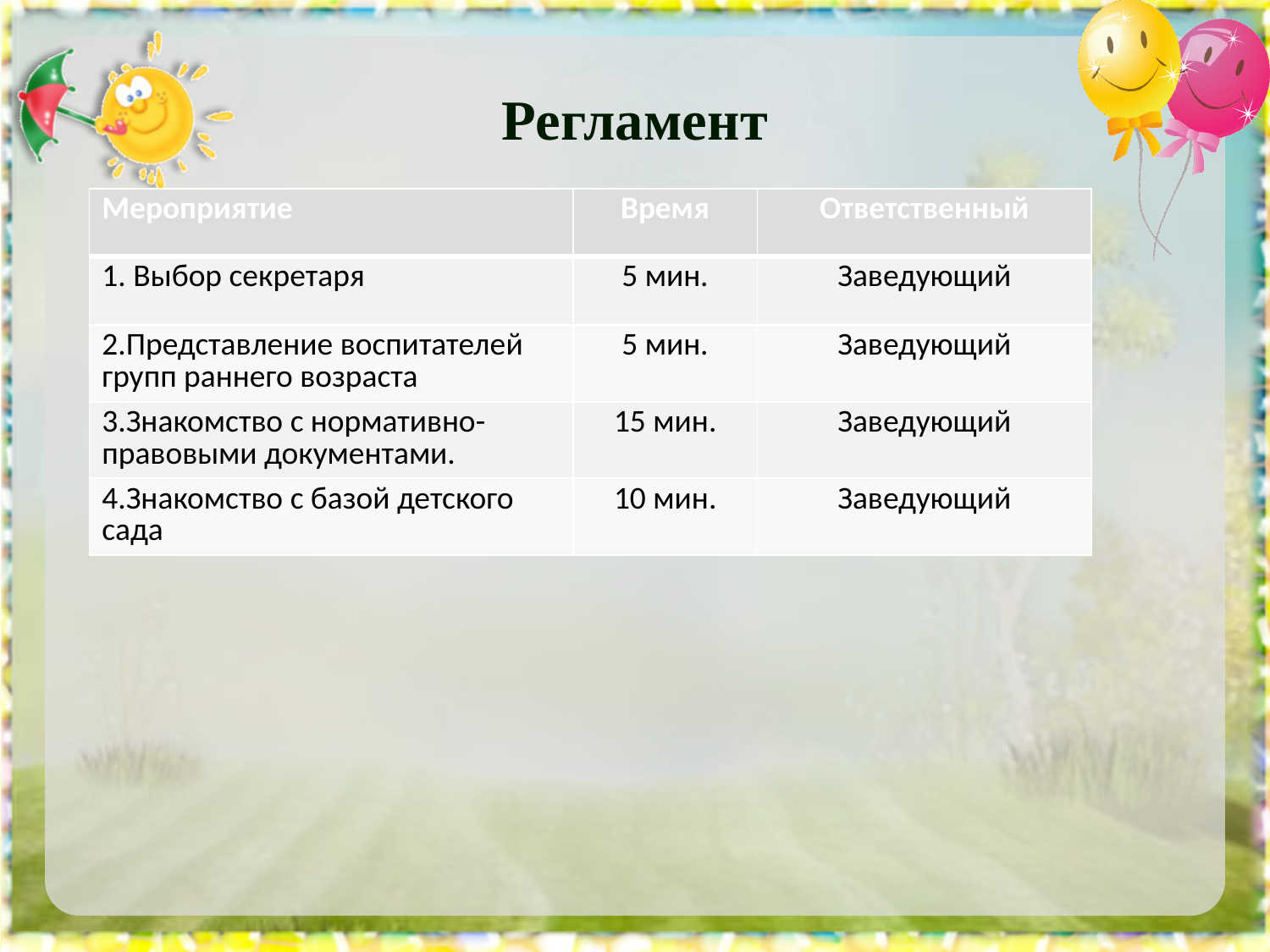

# Регламент
| Мероприятие | Время | Ответственный |
| --- | --- | --- |
| 1. Выбор секретаря | 5 мин. | Заведующий |
| 2.Представление воспитателей групп раннего возраста | 5 мин. | Заведующий |
| 3.Знакомство с нормативно-правовыми документами. | 15 мин. | Заведующий |
| 4.Знакомство с базой детского сада | 10 мин. | Заведующий |